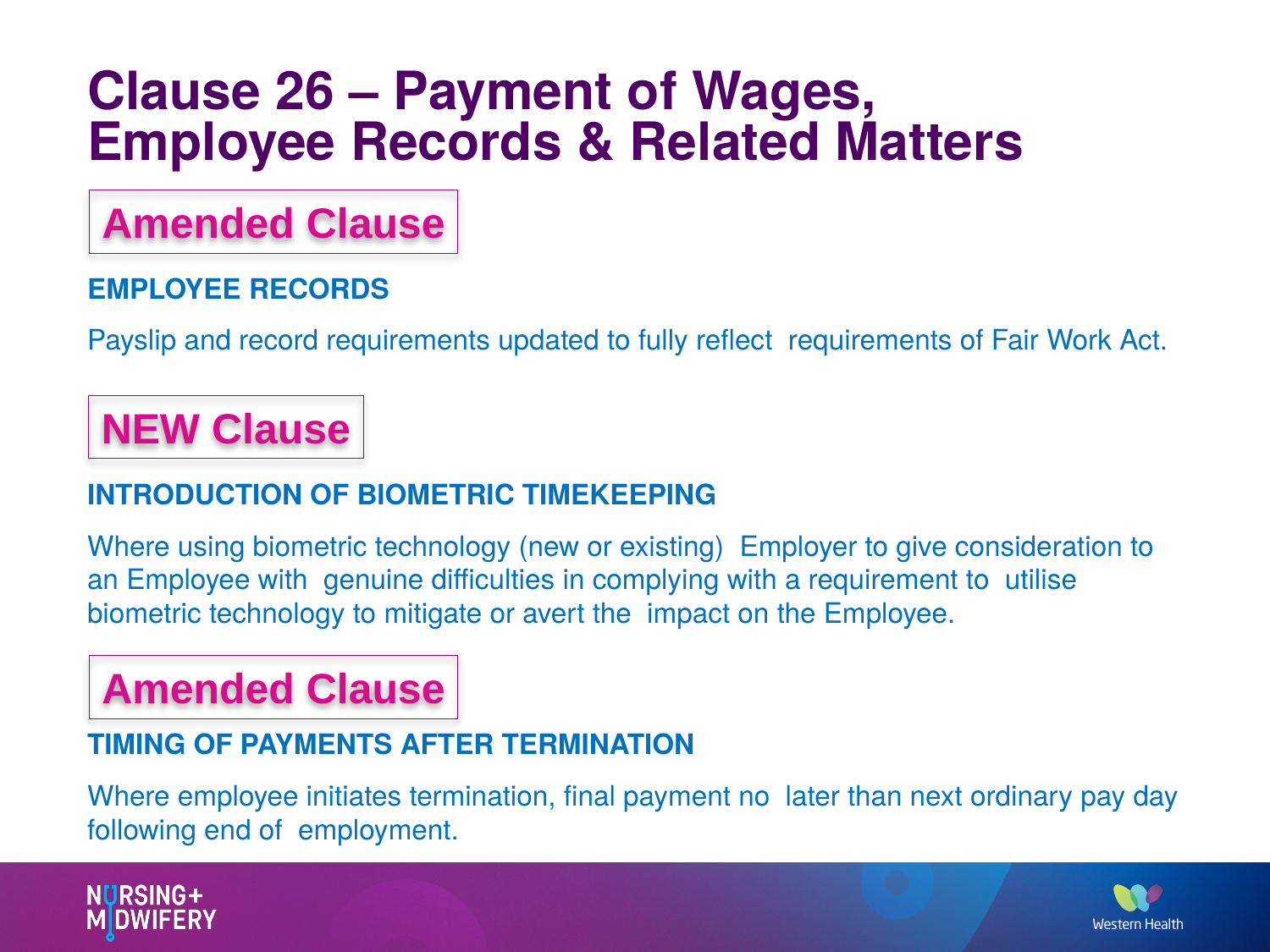

# Clause 26 – Payment of Wages, Employee Records & Related Matters
Amended Clause

EMPLOYEE RECORDS
Payslip and record requirements updated to fully reflect  requirements of Fair Work Act.

INTRODUCTION OF BIOMETRIC TIMEKEEPING
Where using biometric technology (new or existing)  Employer to give consideration to an Employee with  genuine difficulties in complying with a requirement to  utilise biometric technology to mitigate or avert the  impact on the Employee.

TIMING OF PAYMENTS AFTER TERMINATION
Where employee initiates termination, final payment no  later than next ordinary pay day following end of  employment.

NEW Clause
Amended Clause